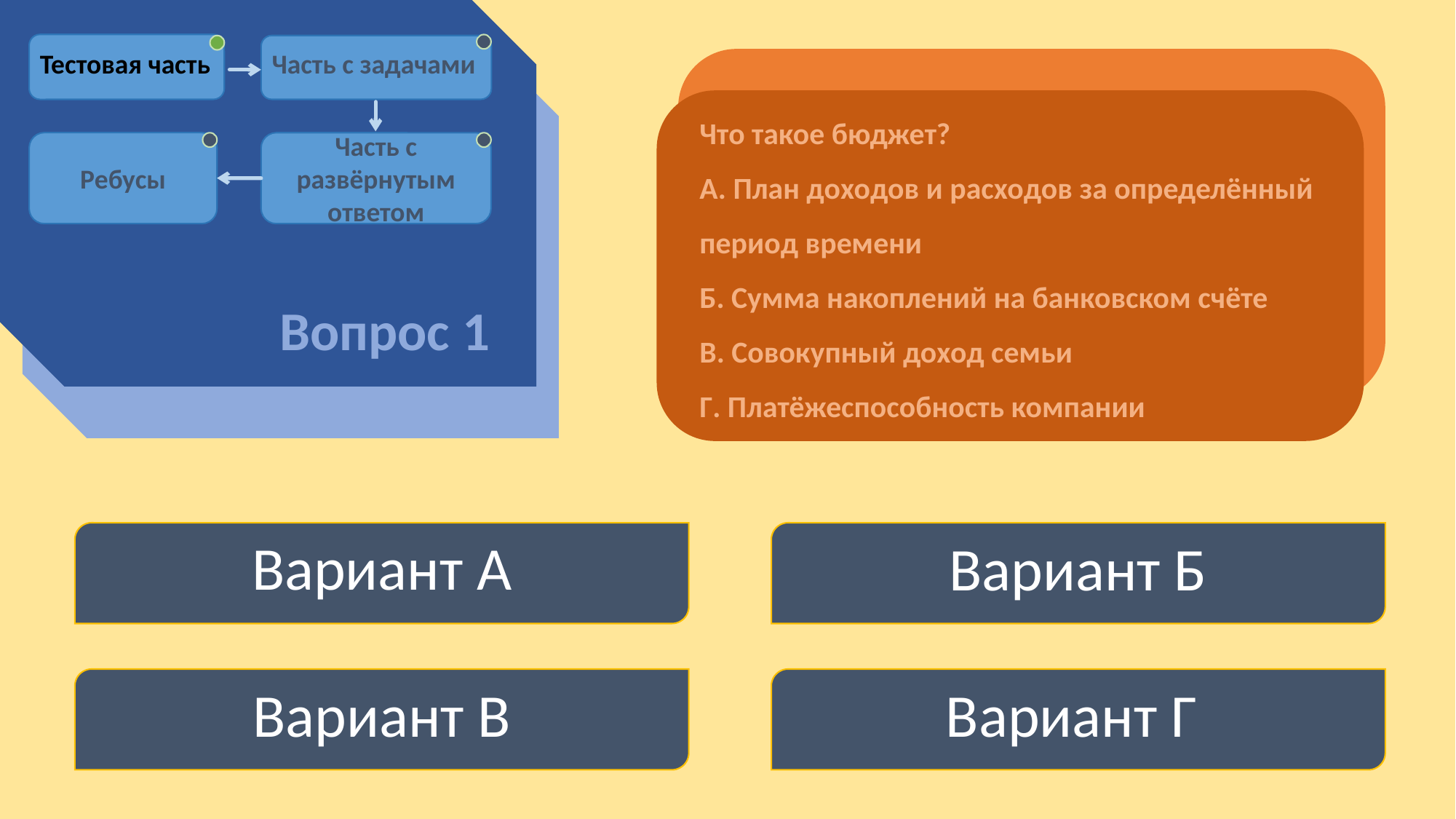

Тестовая часть
Часть с задачами

Что такое бюджет?
A. План доходов и расходов за определённый период времени
Б. Сумма накоплений на банковском счёте
В. Совокупный доход семьи
Г. Платёжеспособность компании
Ребусы

Часть с развёрнутым ответом

Вопрос 1

Вариант А
Вариант Б

Вариант В
Вариант Г